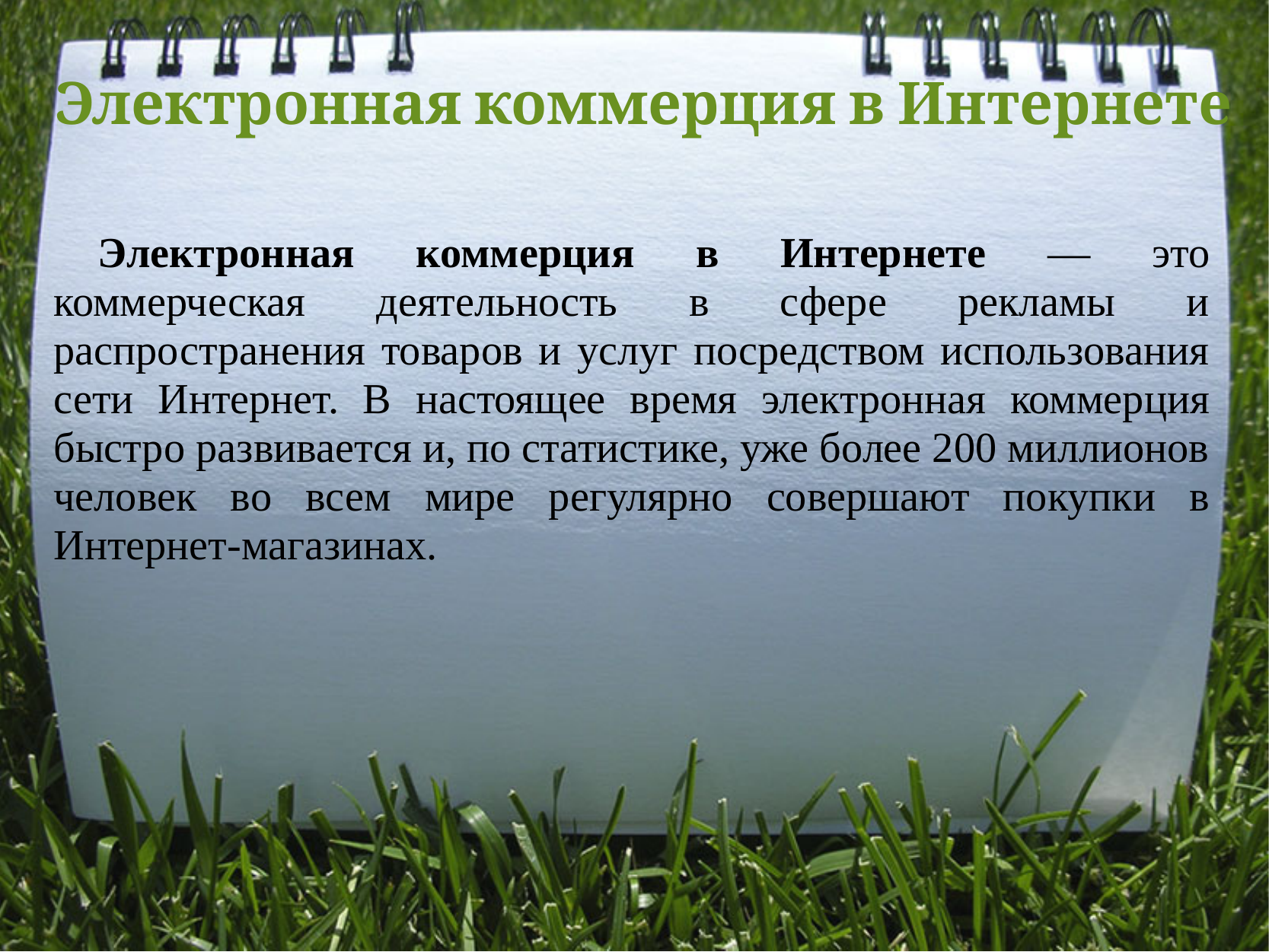

# Электронная коммерция в Интернете
Электронная коммерция в Интернете — это коммерческая деятельность в сфере рекламы и распространения товаров и услуг посредством использования сети Интернет. В настоящее время электронная коммерция быстро развивается и, по статистике, уже более 200 миллионов человек во всем мире регулярно совершают покупки в Интернет-магазинах.